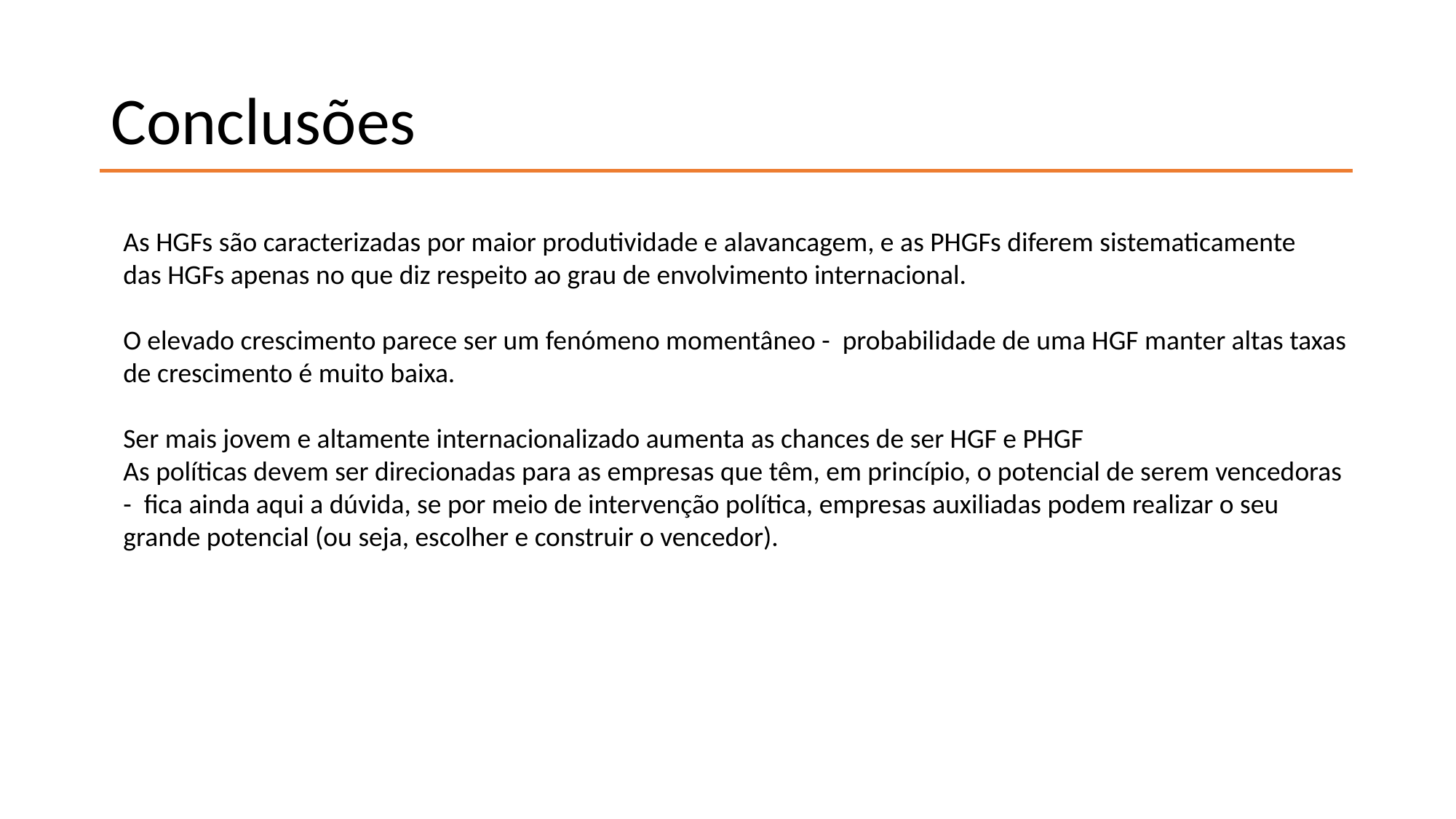

# Conclusões
As HGFs são caracterizadas por maior produtividade e alavancagem, e as PHGFs diferem sistematicamente
das HGFs apenas no que diz respeito ao grau de envolvimento internacional.

O elevado crescimento parece ser um fenómeno momentâneo -  probabilidade de uma HGF manter altas taxas de crescimento é muito baixa.

Ser mais jovem e altamente internacionalizado aumenta as chances de ser HGF e PHGF
As políticas devem ser direcionadas para as empresas que têm, em princípio, o potencial de serem vencedoras -  fica ainda aqui a dúvida, se por meio de intervenção política, empresas auxiliadas podem realizar o seu grande potencial (ou seja, escolher e construir o vencedor).